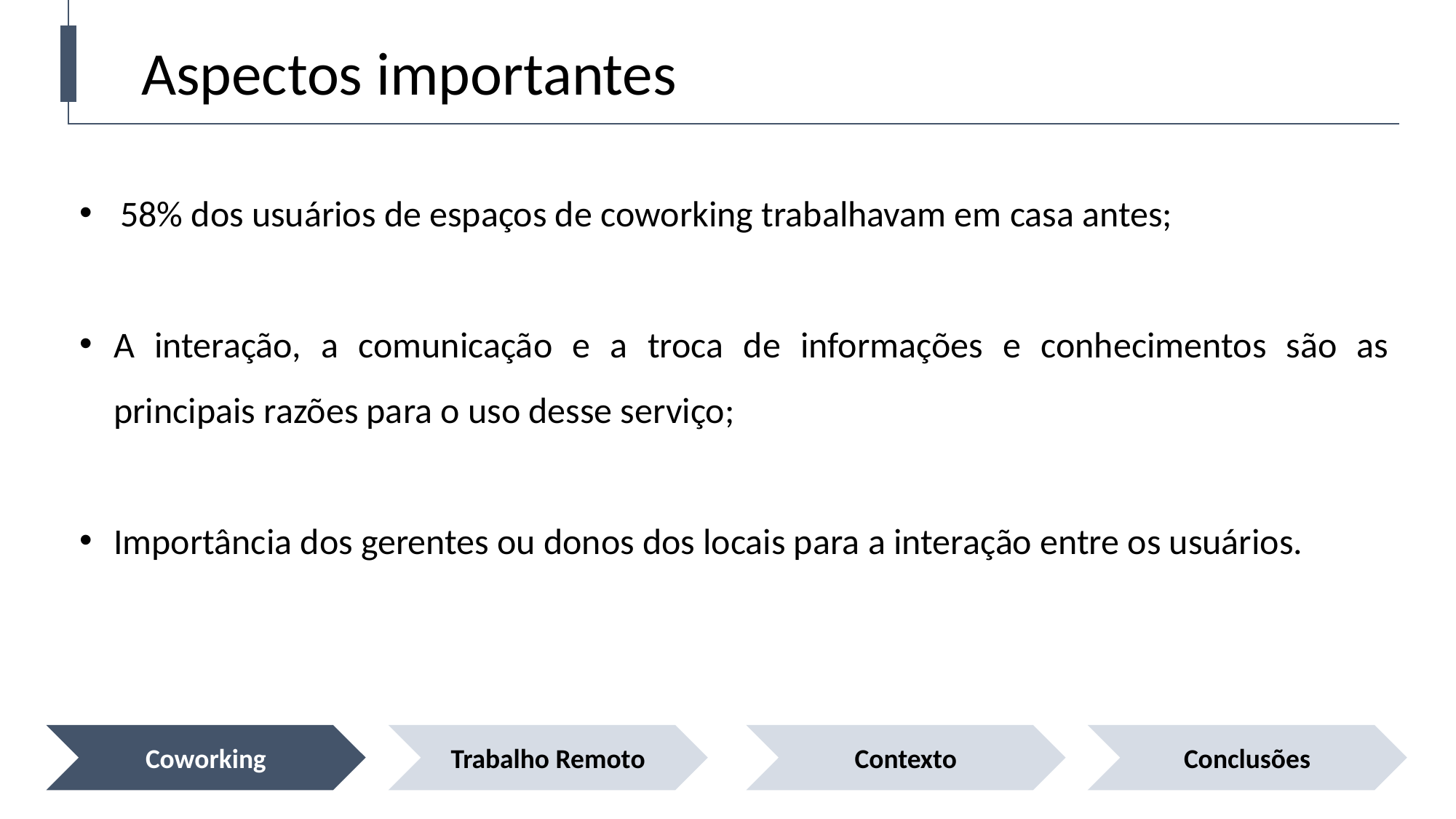

Aspectos importantes
58% dos usuários de espaços de coworking trabalhavam em casa antes;

A interação, a comunicação e a troca de informações e conhecimentos são as principais razões para o uso desse serviço;

Importância dos gerentes ou donos dos locais para a interação entre os usuários.

Coworking
Trabalho Remoto
Contexto
Conclusões